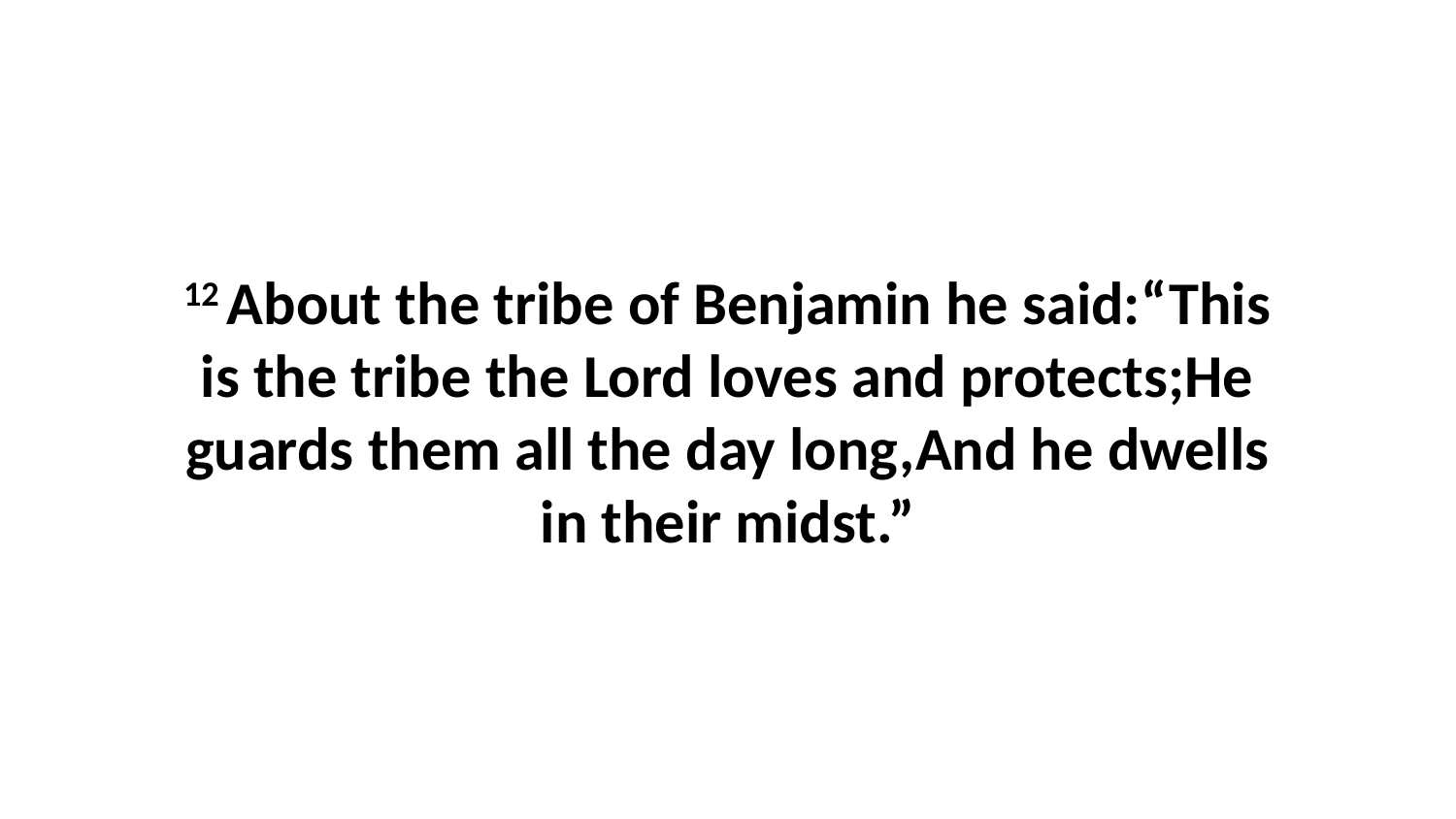

12 About the tribe of Benjamin he said:“This is the tribe the Lord loves and protects;He guards them all the day long,And he dwells in their midst.”